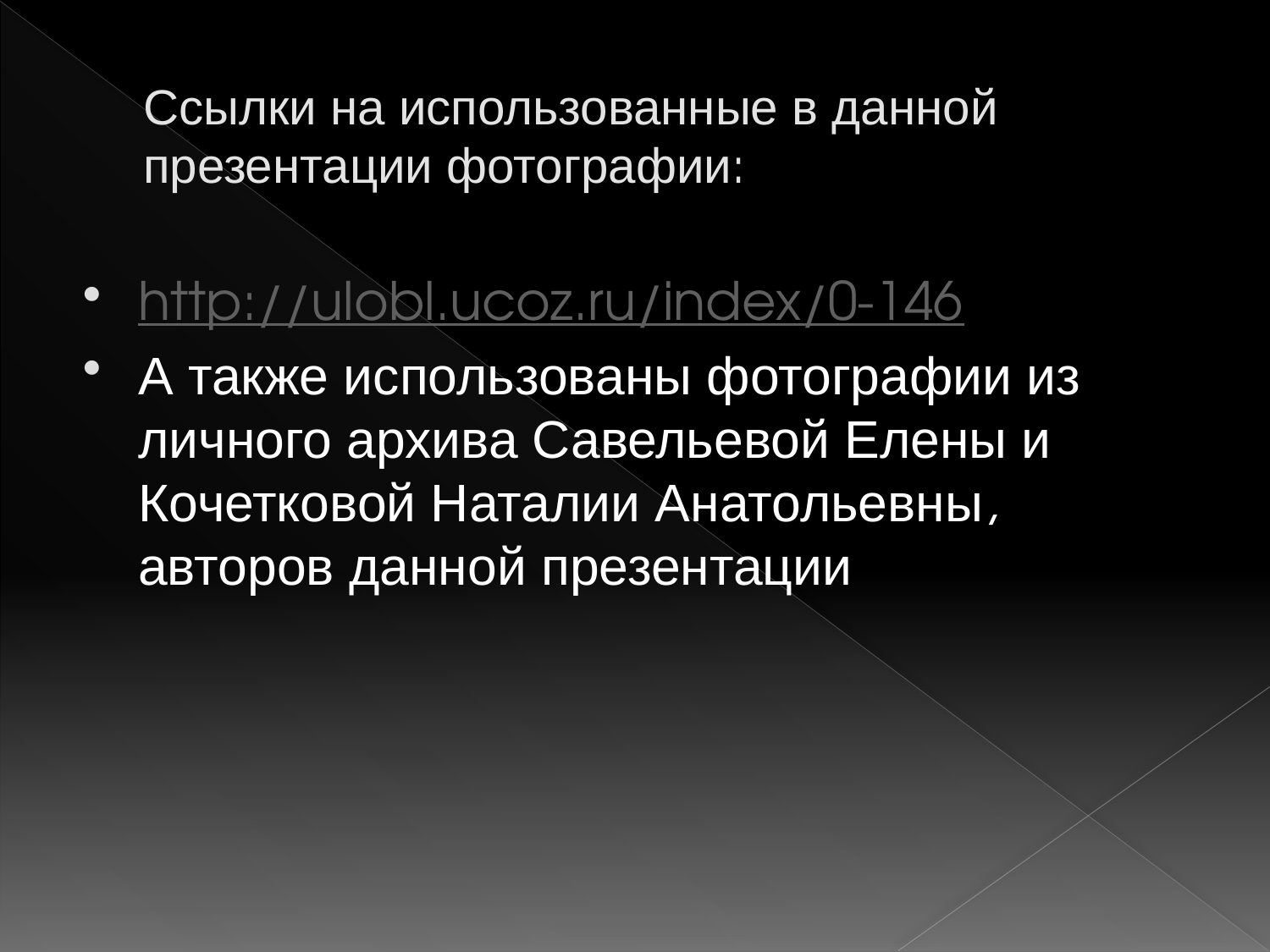

# Ссылки на использованные в данной презентации фотографии:
http://ulobl.ucoz.ru/index/0-146
А также использованы фотографии из личного архива Савельевой Елены и Кочетковой Наталии Анатольевны, авторов данной презентации